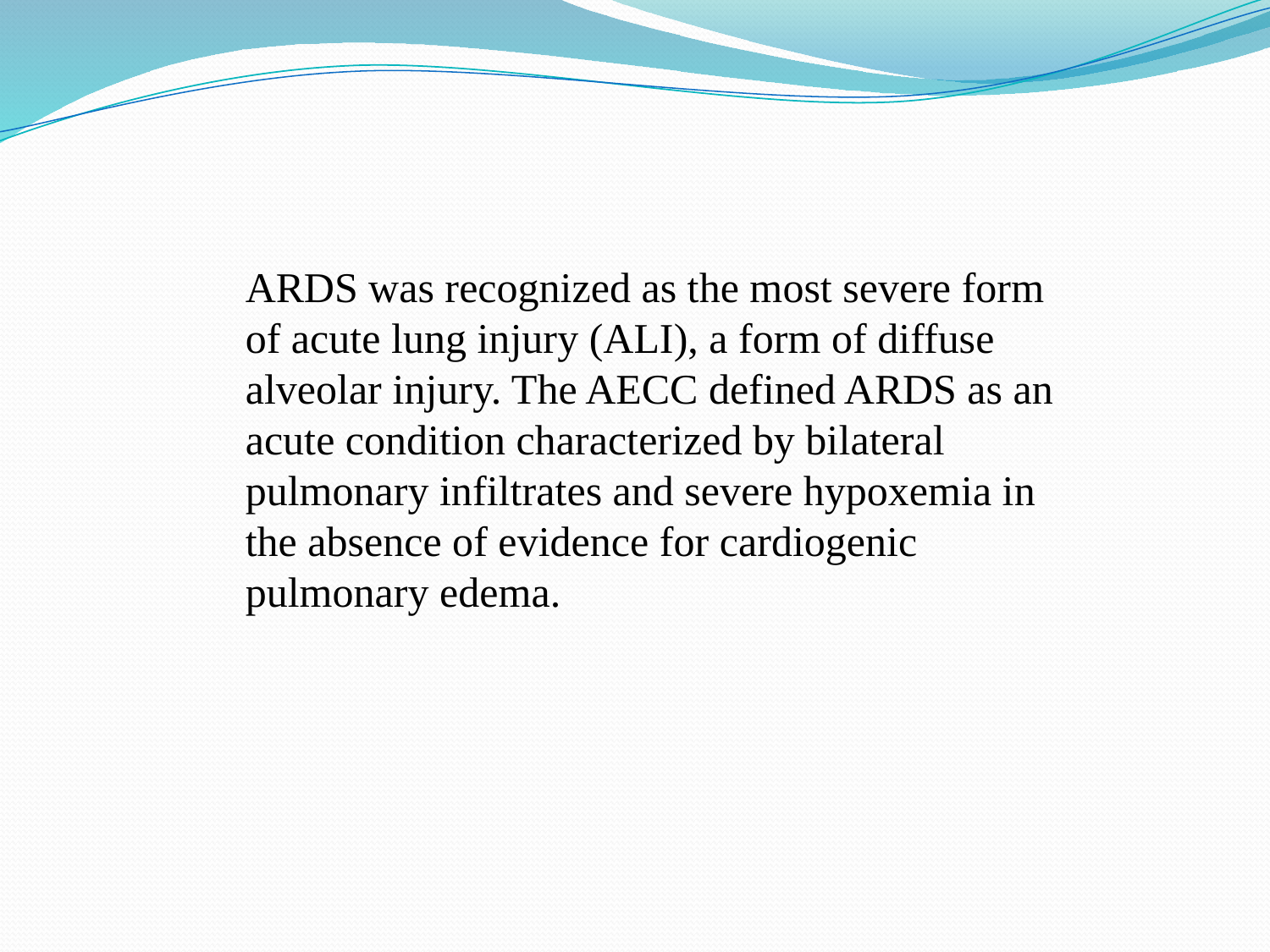

ARDS was recognized as the most severe form of acute lung injury (ALI), a form of diffuse alveolar injury. The AECC defined ARDS as an acute condition characterized by bilateral pulmonary infiltrates and severe hypoxemia in the absence of evidence for cardiogenic pulmonary edema.